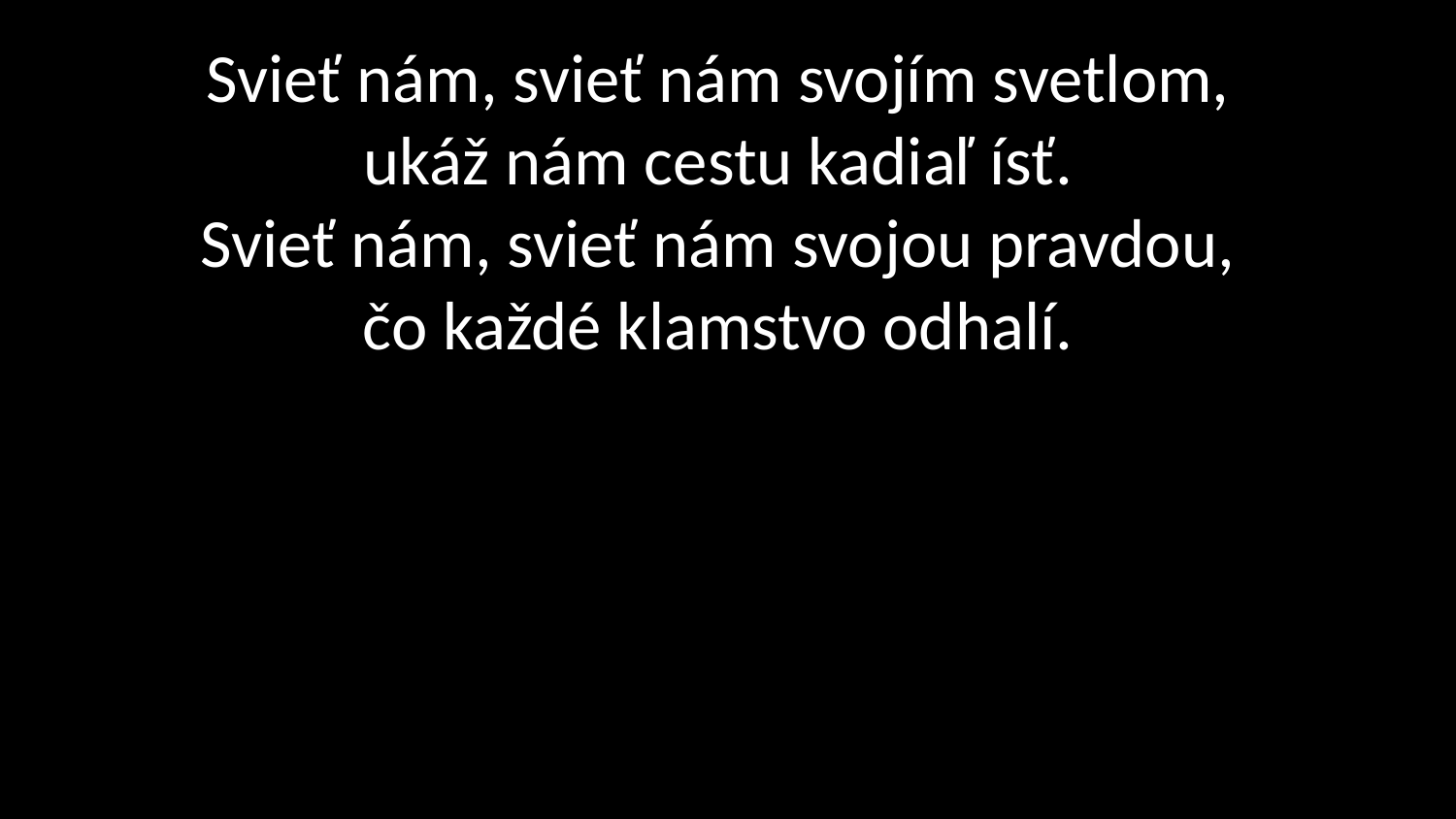

# Svieť nám, svieť nám svojím svetlom, ukáž nám cestu kadiaľ ísť. Svieť nám, svieť nám svojou pravdou, čo každé klamstvo odhalí.